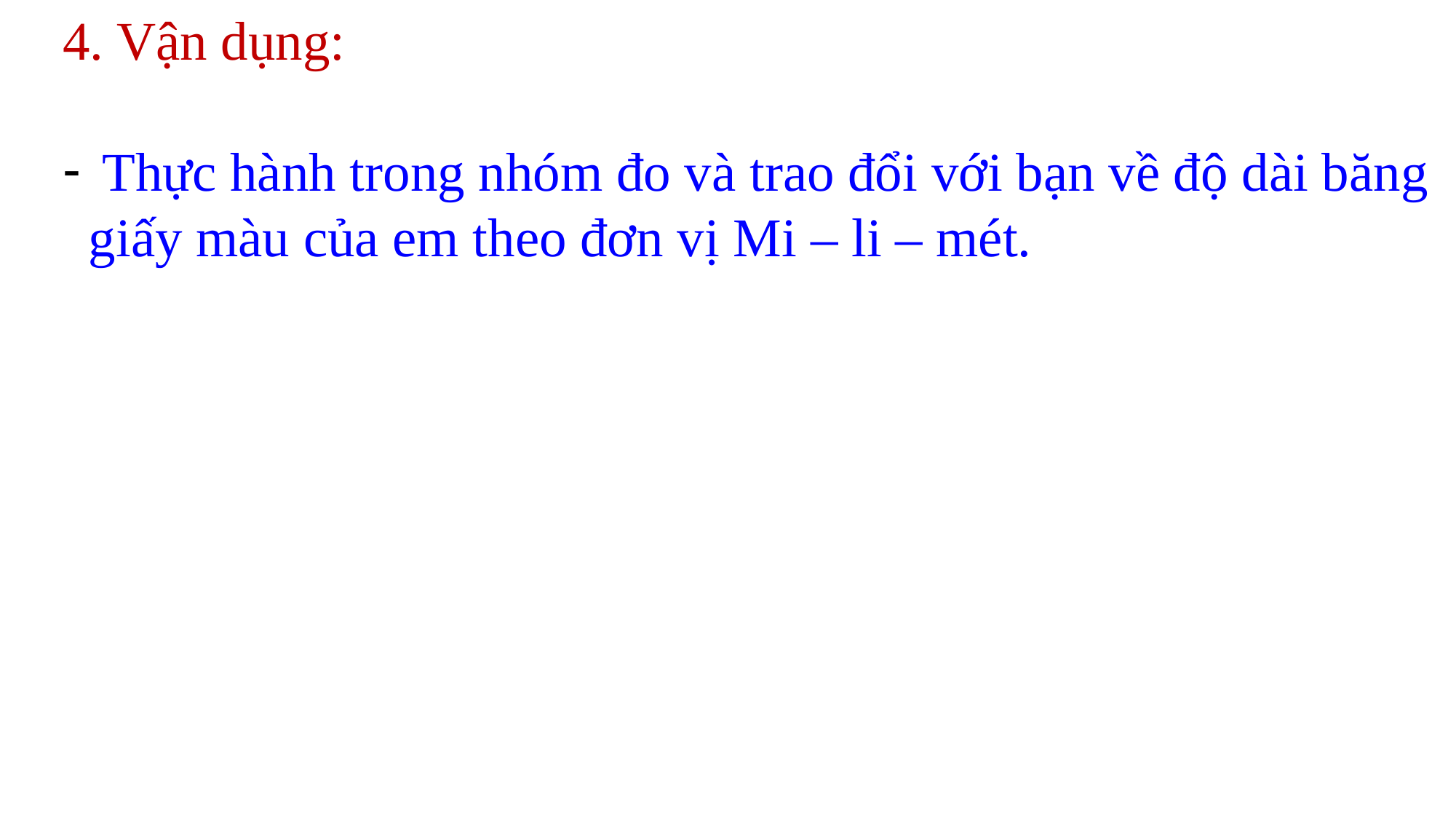

4. Vận dụng:

 Thực hành trong nhóm đo và trao đổi với bạn về độ dài băng giấy màu của em theo đơn vị Mi – li – mét.